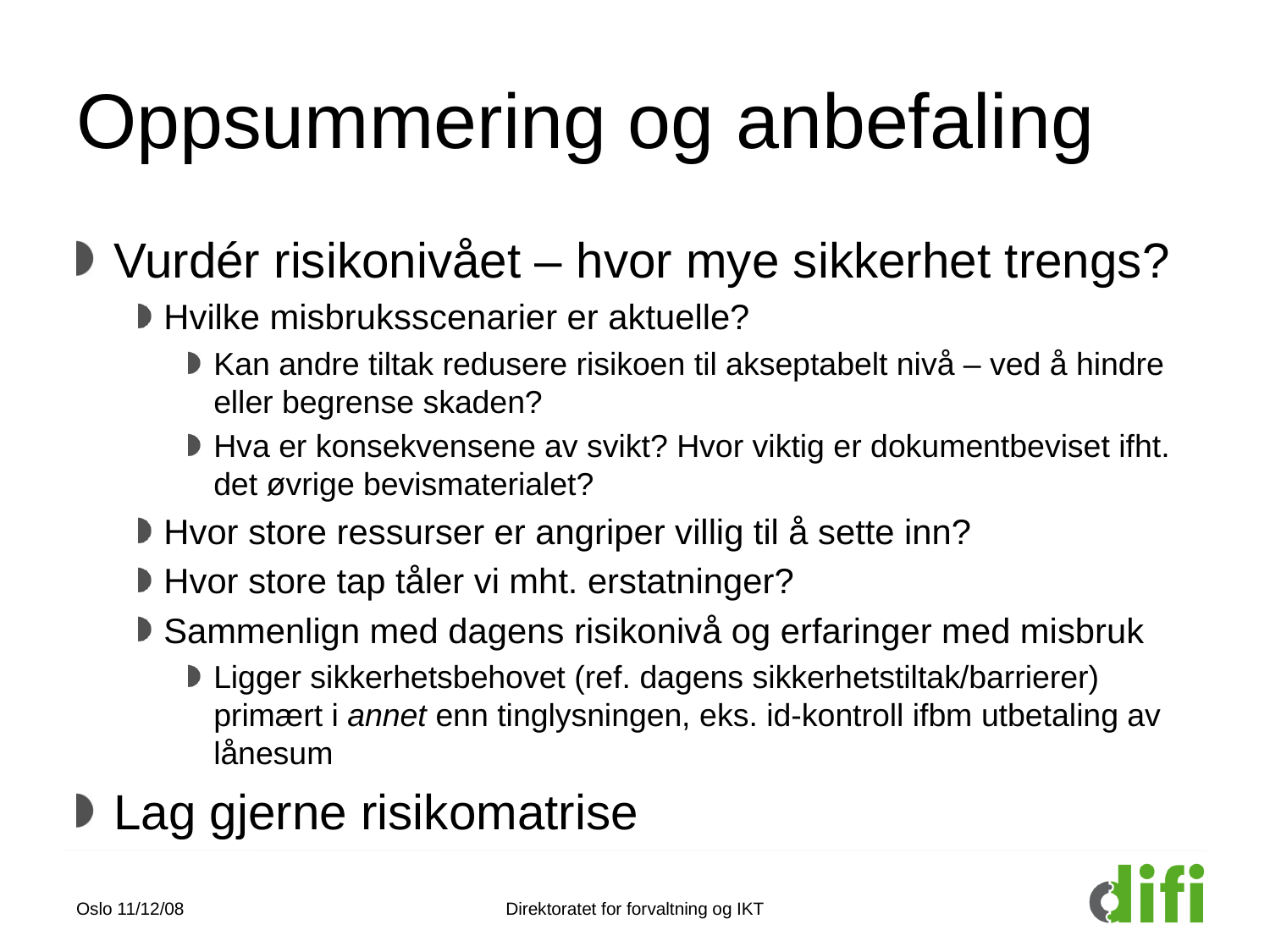

# Oppsummering og anbefaling
Vurdér risikonivået – hvor mye sikkerhet trengs?
Hvilke misbruksscenarier er aktuelle?
Kan andre tiltak redusere risikoen til akseptabelt nivå – ved å hindre eller begrense skaden?
Hva er konsekvensene av svikt? Hvor viktig er dokumentbeviset ifht. det øvrige bevismaterialet?
Hvor store ressurser er angriper villig til å sette inn?
Hvor store tap tåler vi mht. erstatninger?
Sammenlign med dagens risikonivå og erfaringer med misbruk
Ligger sikkerhetsbehovet (ref. dagens sikkerhetstiltak/barrierer) primært i annet enn tinglysningen, eks. id-kontroll ifbm utbetaling av lånesum
Lag gjerne risikomatrise

Oslo 11/12/08
Direktoratet for forvaltning og IKT